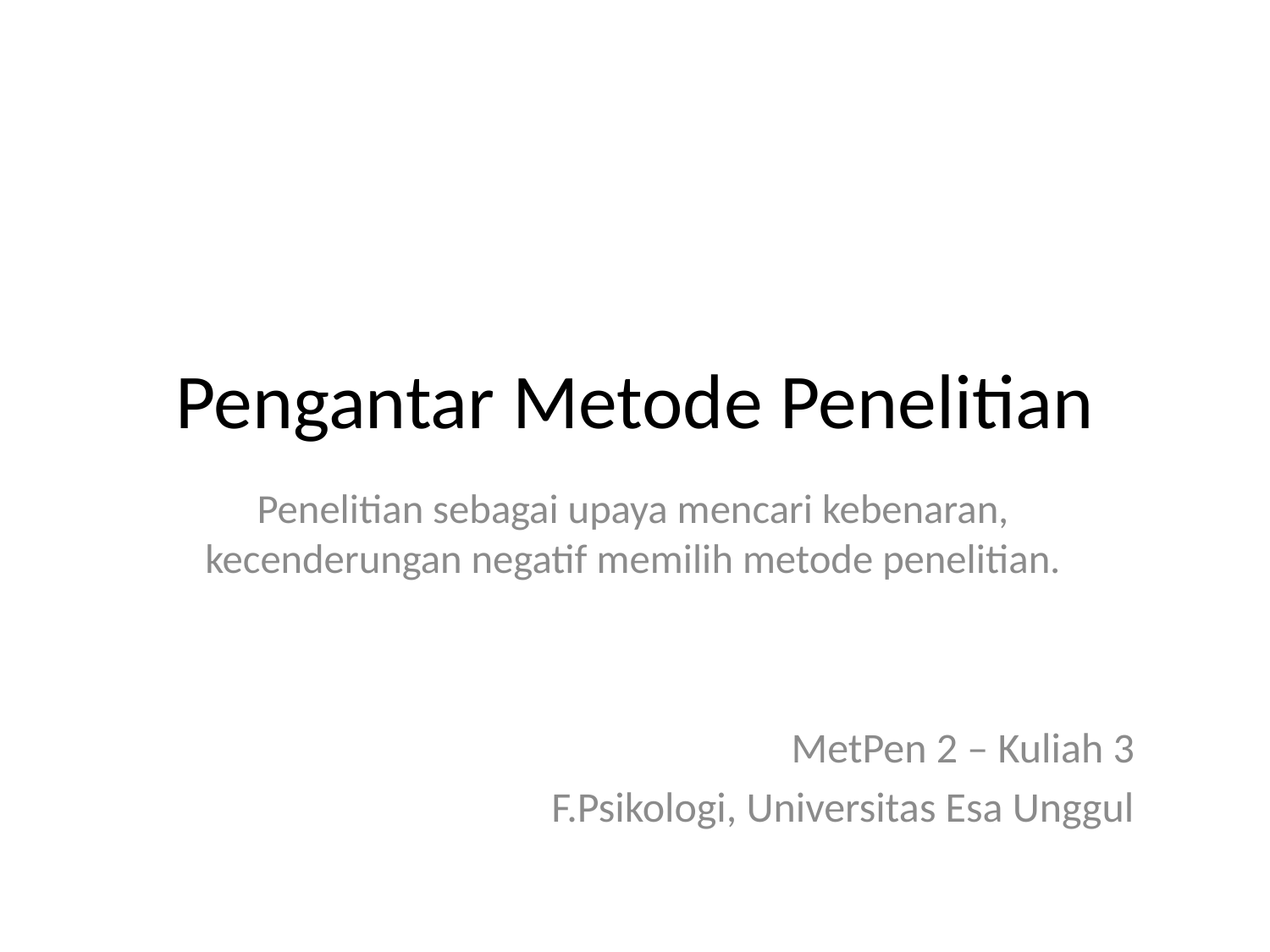

# Pengantar Metode Penelitian
Penelitian sebagai upaya mencari kebenaran, kecenderungan negatif memilih metode penelitian.
MetPen 2 – Kuliah 3
F.Psikologi, Universitas Esa Unggul